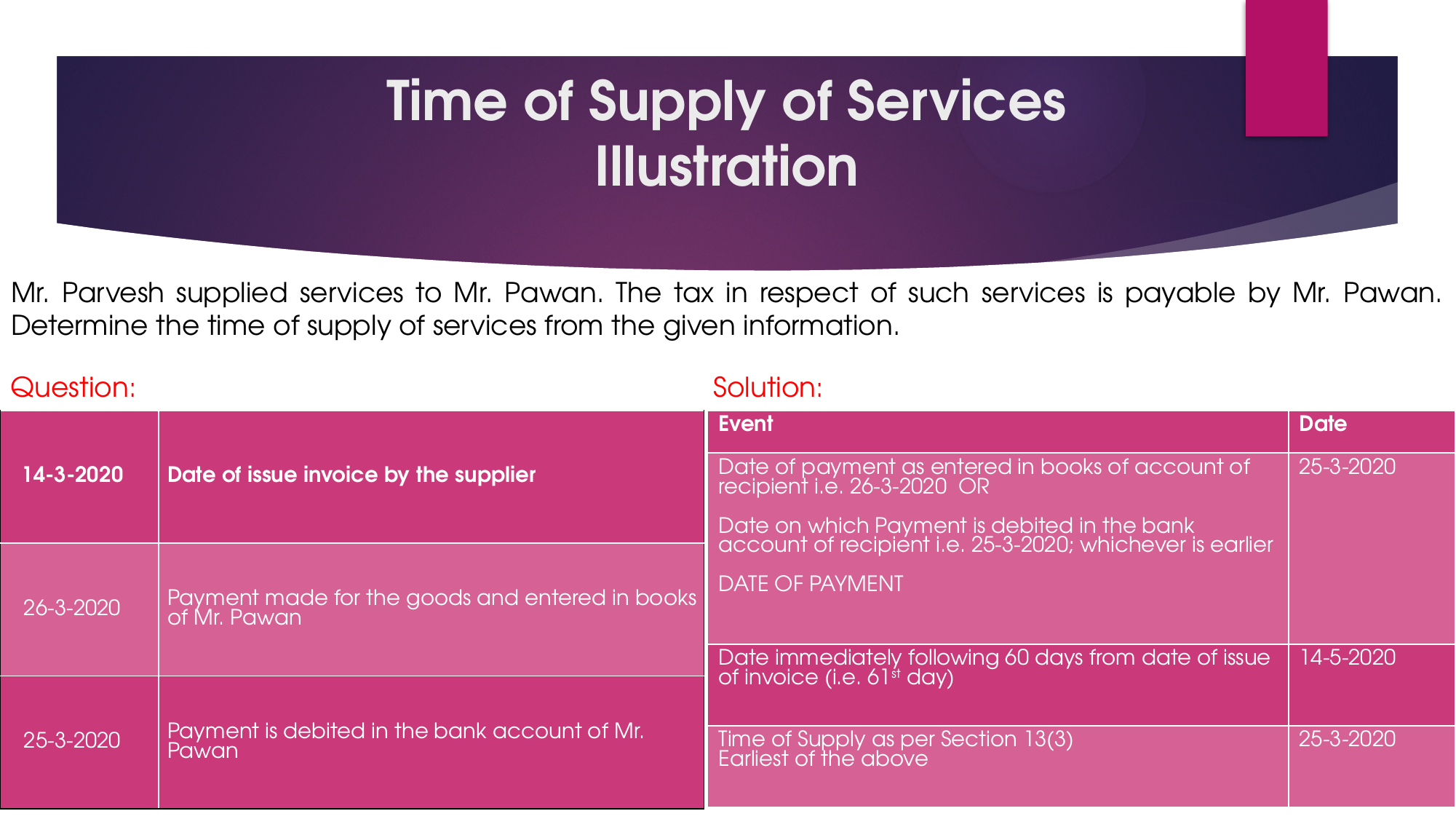

# Time of Supply of Services Illustration
Mr. Parvesh supplied services to Mr. Pawan. The tax in respect of such services is payable by Mr. Pawan. Determine the time of supply of services from the given information.
Question:
Solution:
| 14-3-2020 | Date of issue invoice by the supplier |
| --- | --- |
| 26-3-2020 | Payment made for the goods and entered in books of Mr. Pawan |
| 25-3-2020 | Payment is debited in the bank account of Mr. Pawan |
| Event | Date |
| --- | --- |
| Date of payment as entered in books of account of recipient i.e. 26-3-2020 OR Date on which Payment is debited in the bank account of recipient i.e. 25-3-2020; whichever is earlier DATE OF PAYMENT | 25-3-2020 |
| Date immediately following 60 days from date of issue of invoice (i.e. 61st day) | 14-5-2020 |
| Time of Supply as per Section 13(3) Earliest of the above | 25-3-2020 |